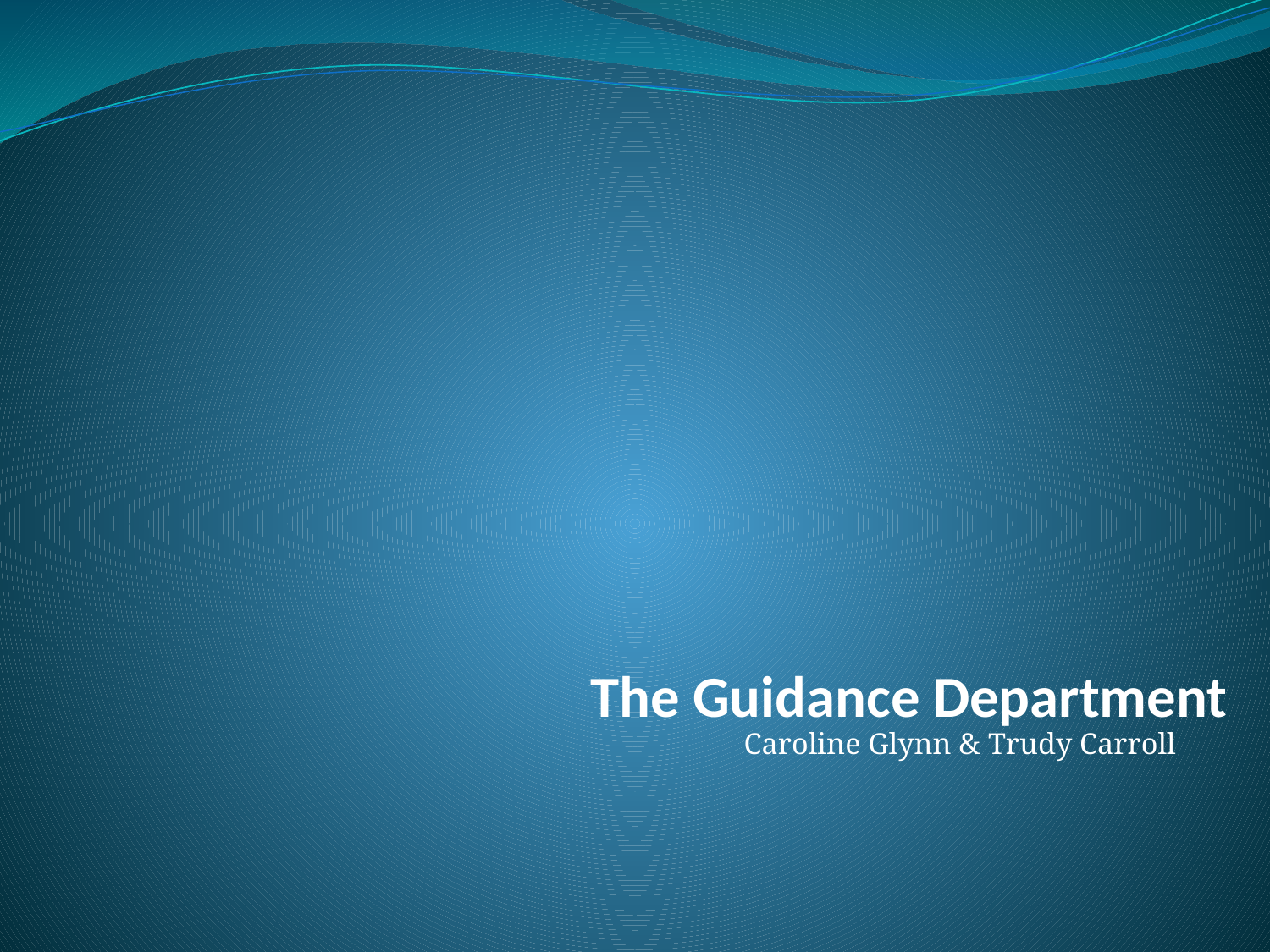

# The Guidance Department
Caroline Glynn & Trudy Carroll